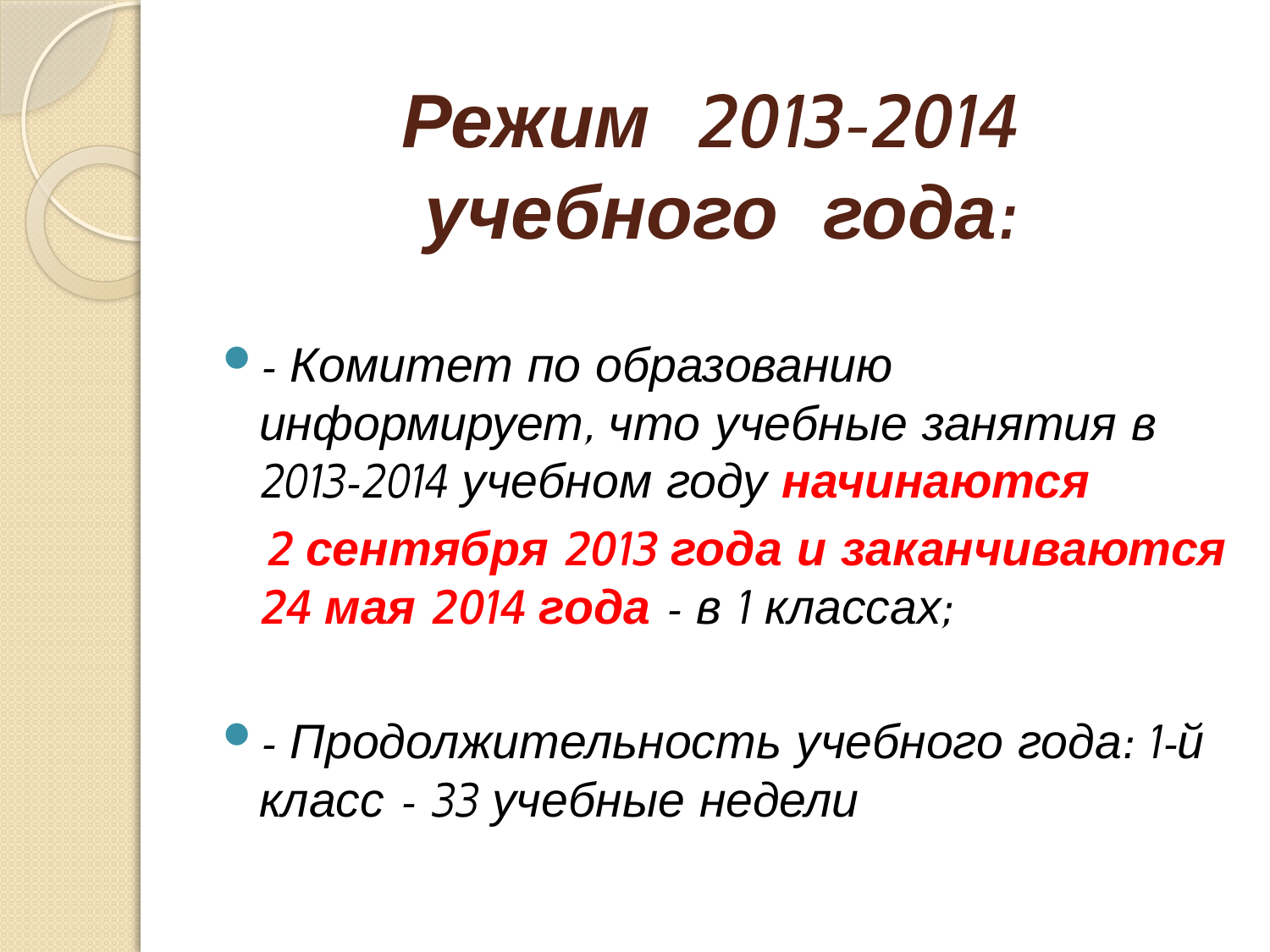

# Режим  2013-2014 учебного  года:
- Комитет по образованию информирует, что учебные занятия в 2013-2014 учебном году начинаются
   2 сентября 2013 года и заканчиваются 24 мая 2014 года - в 1 классах;

- Продолжительность учебного года: 1-й класс - 33 учебные недели